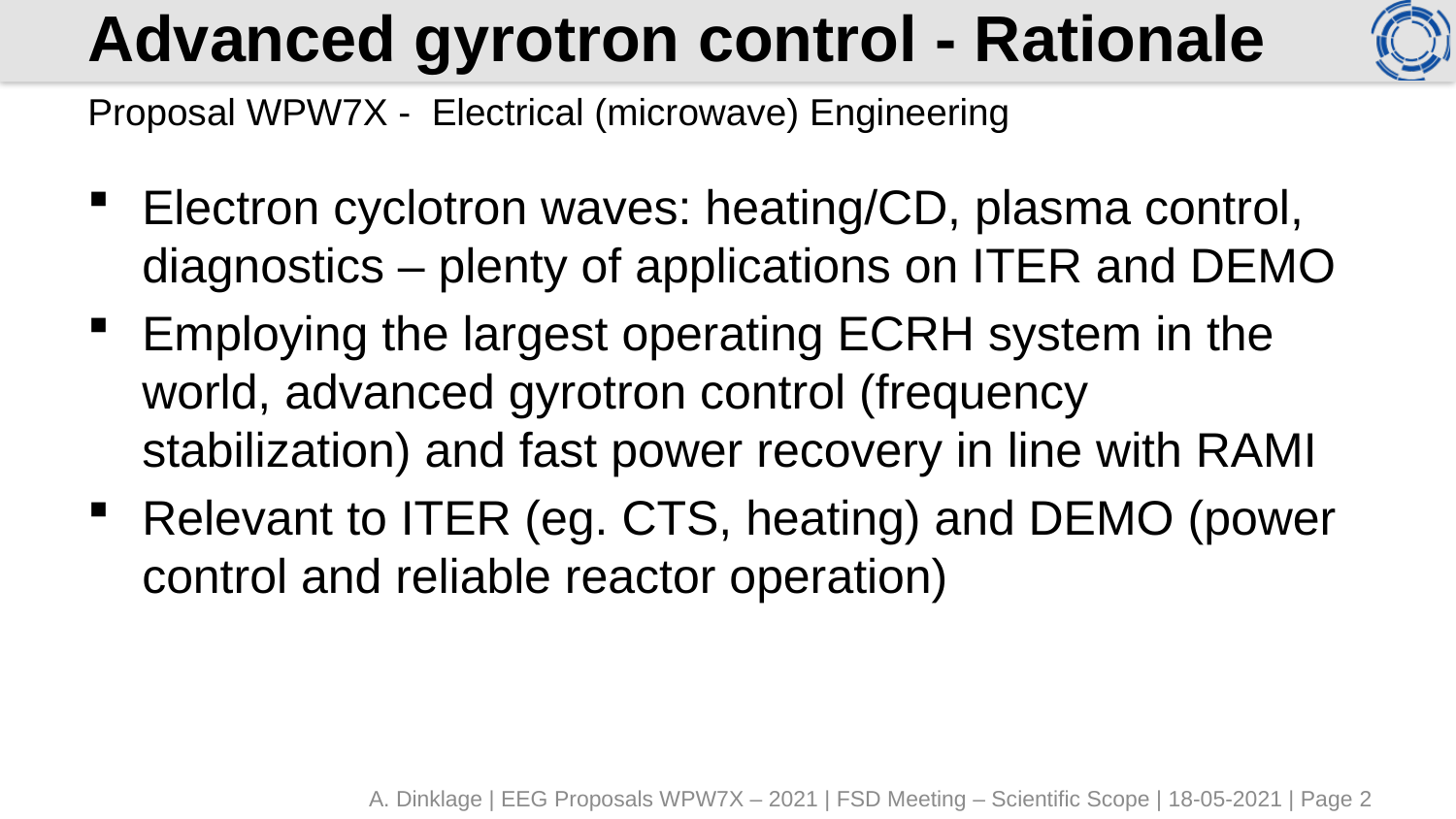

# Advanced gyrotron control - Rationale
Proposal WPW7X -  Electrical (microwave) Engineering
Electron cyclotron waves: heating/CD, plasma control, diagnostics – plenty of applications on ITER and DEMO
Employing the largest operating ECRH system in the world, advanced gyrotron control (frequency stabilization) and fast power recovery in line with RAMI
Relevant to ITER (eg. CTS, heating) and DEMO (power control and reliable reactor operation)
A. Dinklage | EEG Proposals WPW7X – 2021 | FSD Meeting – Scientific Scope | 18-05-2021 | Page 2